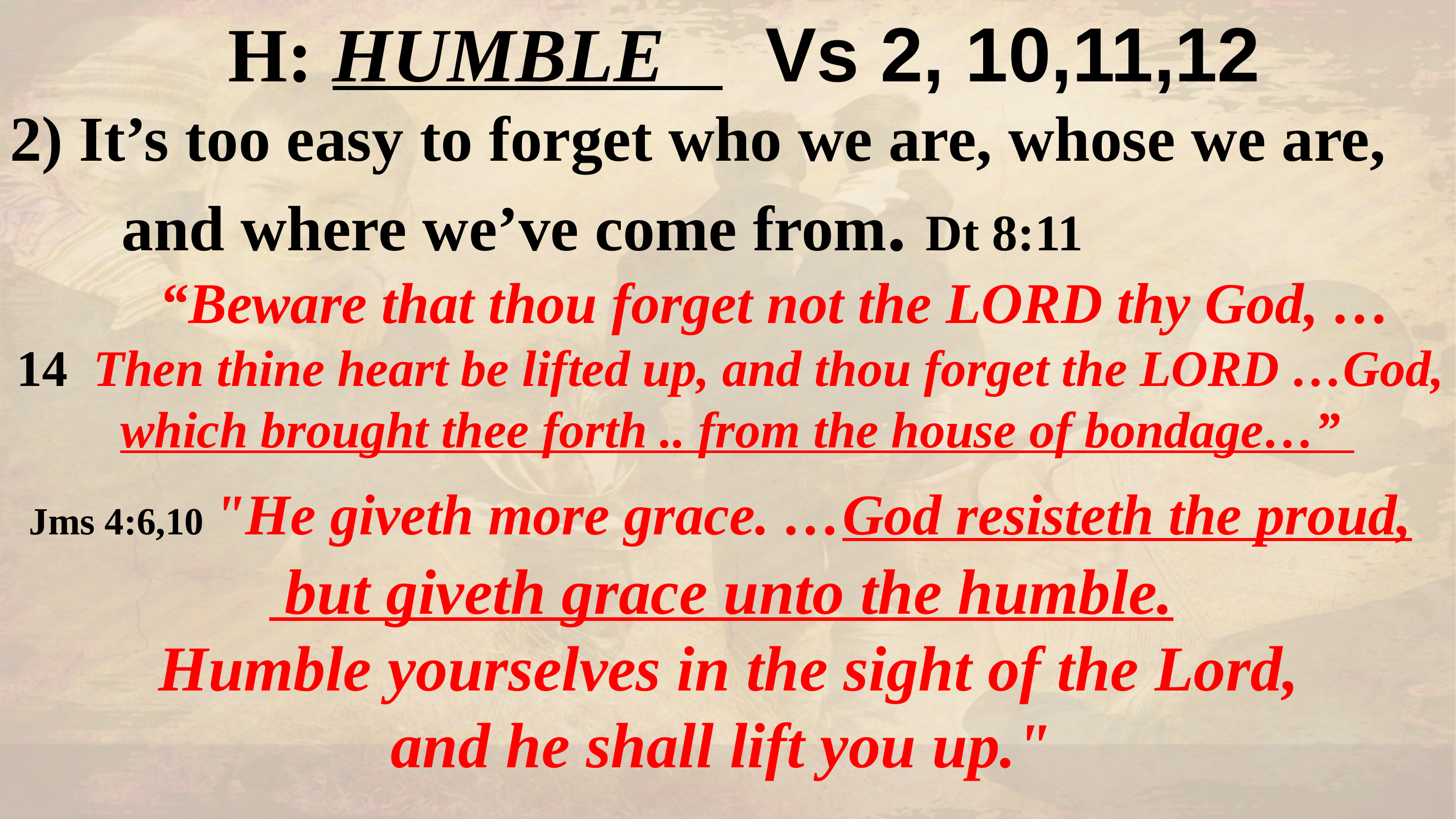

H: HUMBLE     Vs 2, 10,11,12
2) It’s too easy to forget who we are, whose we are,
       and where we’ve come from. Dt 8:11
      “Beware that thou forget not the LORD thy God, …
14  Then thine heart be lifted up, and thou forget the LORD …God,
which brought thee forth .. from the house of bondage…”
 Jms 4:6,10 "He giveth more grace. …God resisteth the proud,
 but giveth grace unto the humble.
Humble yourselves in the sight of the Lord,
and he shall lift you up."